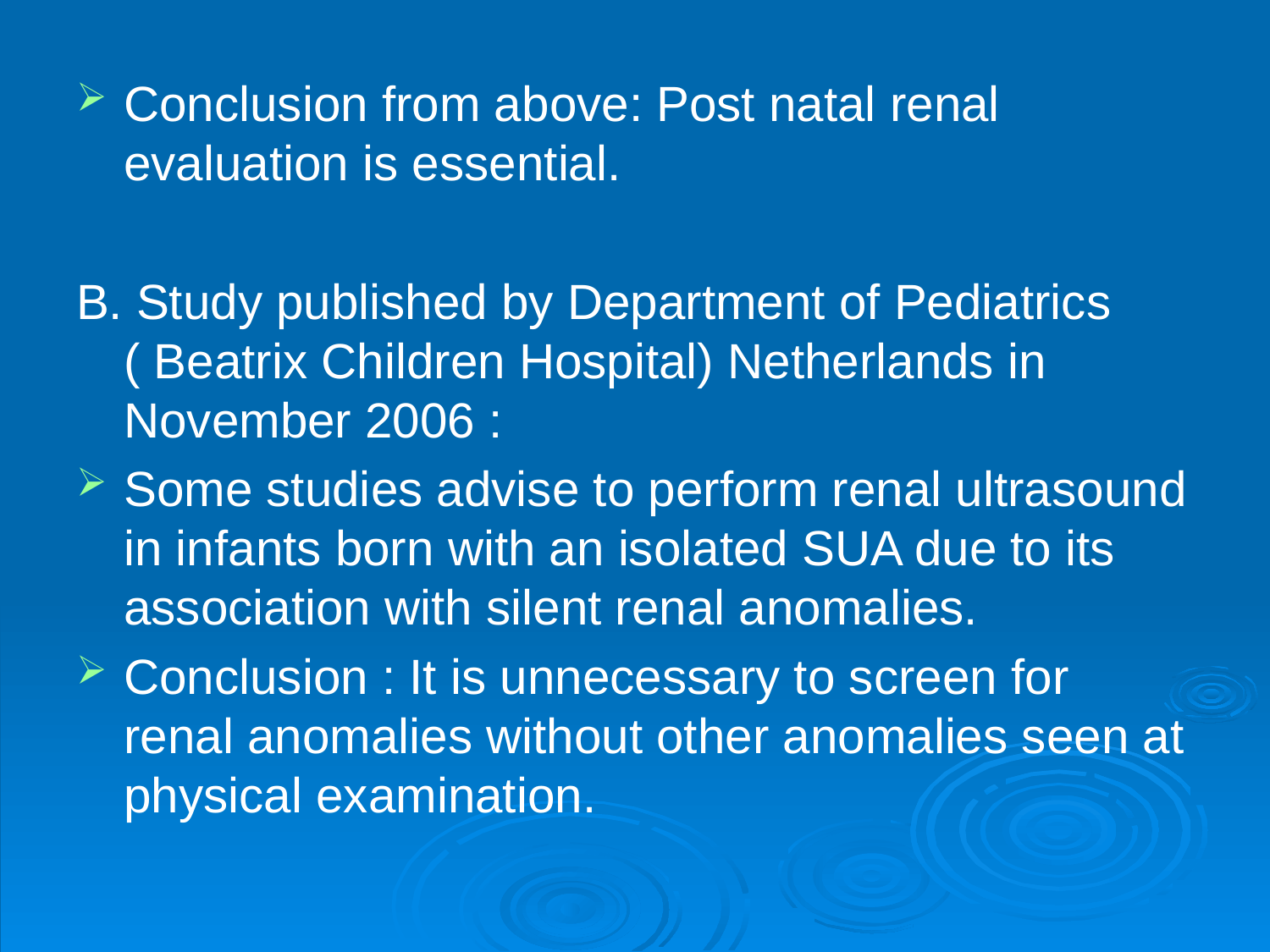

Conclusion from above: Post natal renal evaluation is essential.

B. Study published by Department of Pediatrics ( Beatrix Children Hospital) Netherlands in November 2006 :
Some studies advise to perform renal ultrasound in infants born with an isolated SUA due to its association with silent renal anomalies.
Conclusion : It is unnecessary to screen for renal anomalies without other anomalies seen at physical examination.